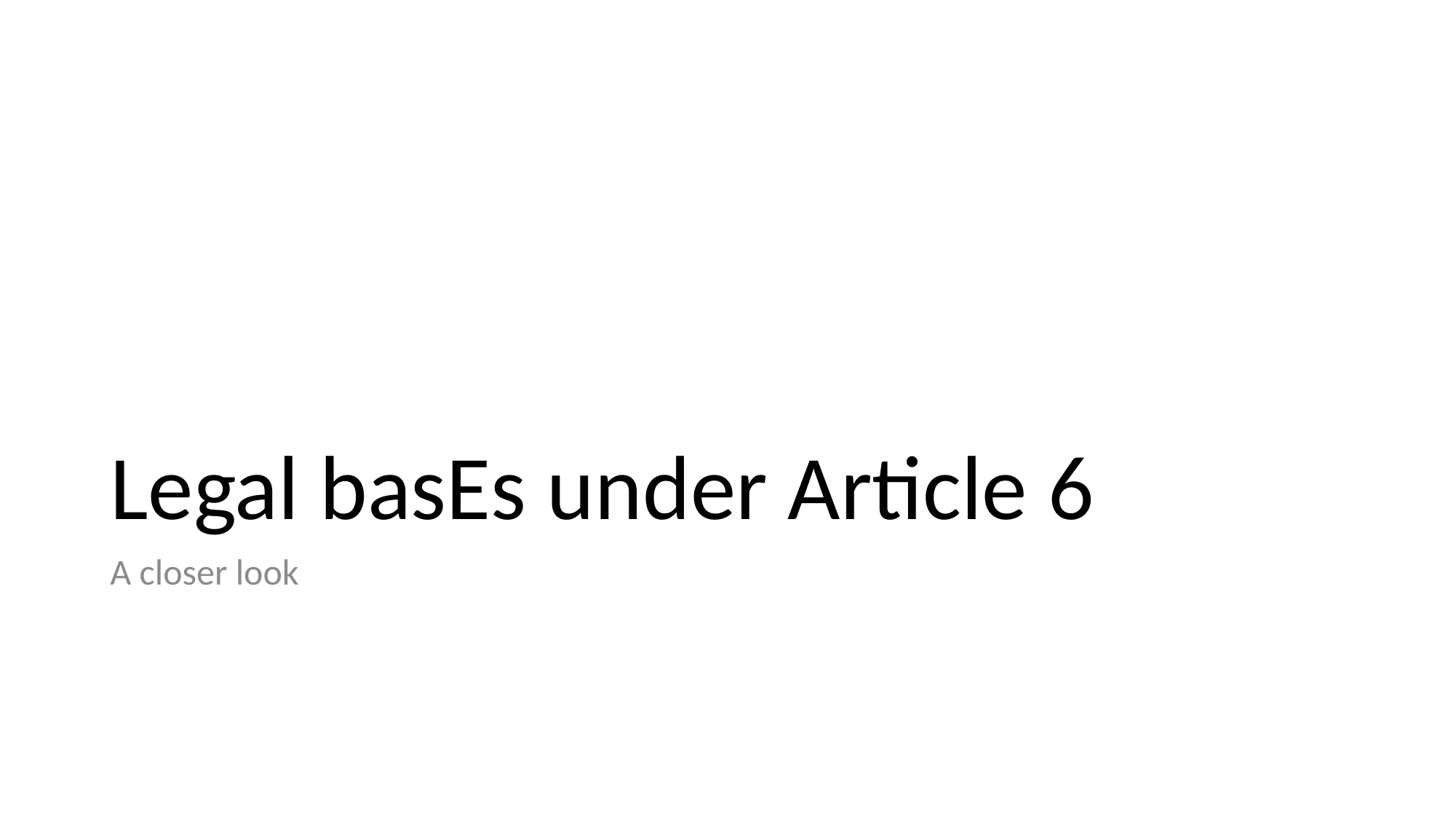

# Legal basEs under Article 6
A closer look